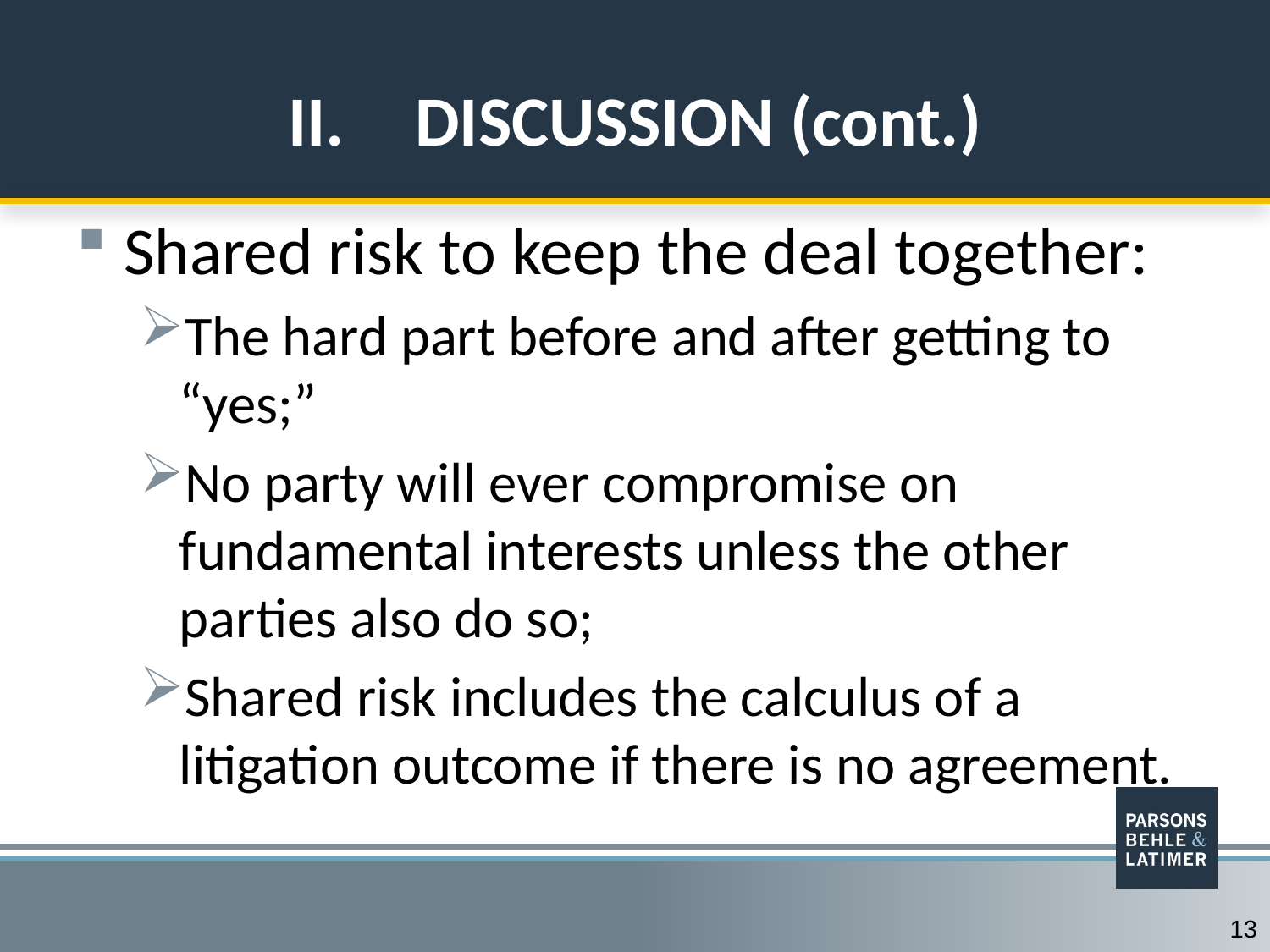

# II.	Discussion (cont.)
Shared risk to keep the deal together:
The hard part before and after getting to “yes;”
No party will ever compromise on fundamental interests unless the other parties also do so;
Shared risk includes the calculus of a litigation outcome if there is no agreement.